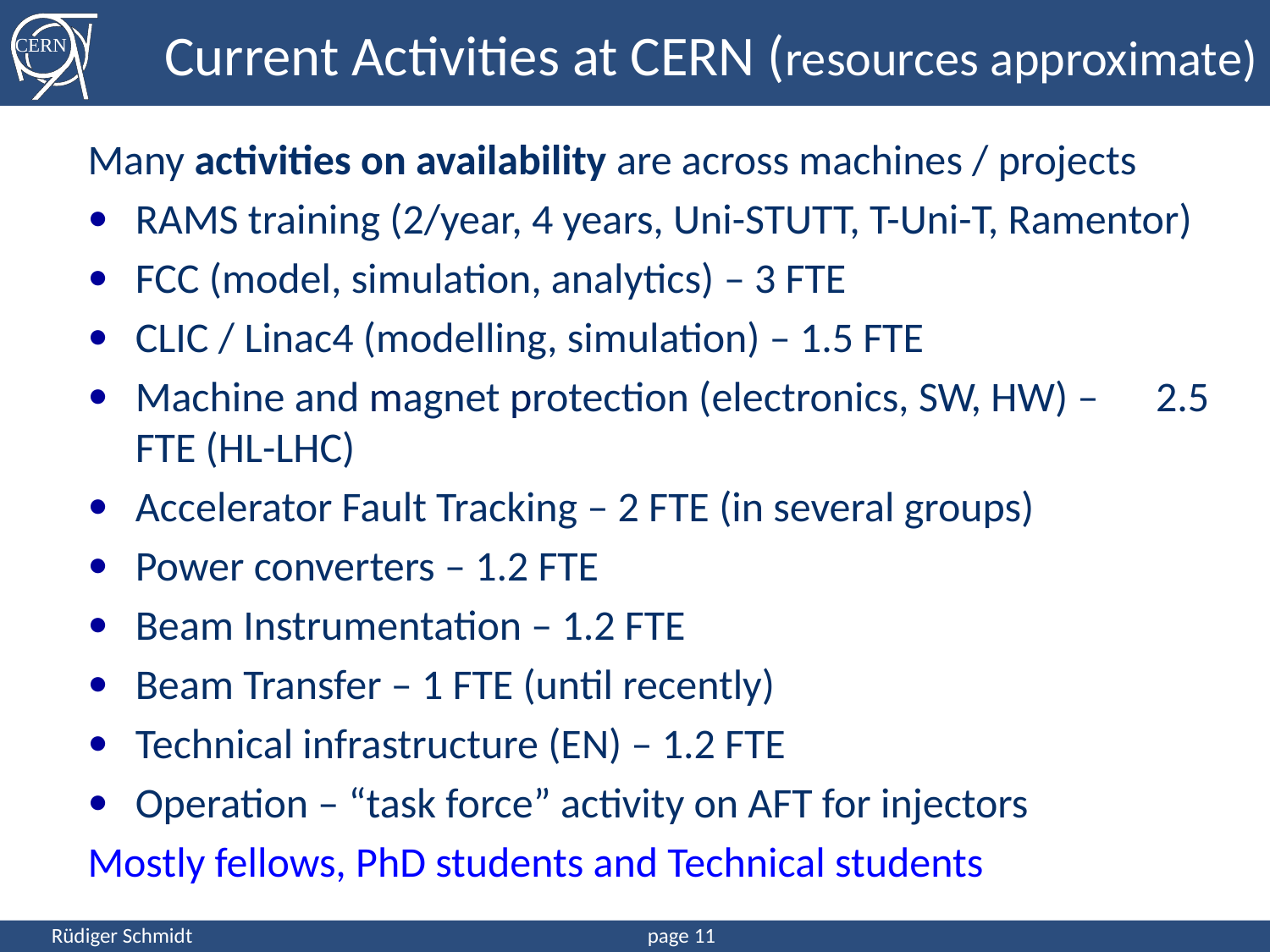

# Current Activities at CERN (resources approximate)
Many activities on availability are across machines / projects
RAMS training (2/year, 4 years, Uni-STUTT, T-Uni-T, Ramentor)
FCC (model, simulation, analytics) – 3 FTE
CLIC / Linac4 (modelling, simulation) – 1.5 FTE
Machine and magnet protection (electronics, SW, HW) –      2.5 FTE (HL-LHC)
Accelerator Fault Tracking – 2 FTE (in several groups)
Power converters – 1.2 FTE
Beam Instrumentation – 1.2 FTE
Beam Transfer – 1 FTE (until recently)
Technical infrastructure (EN) – 1.2 FTE
Operation – “task force” activity on AFT for injectors
Mostly fellows, PhD students and Technical students